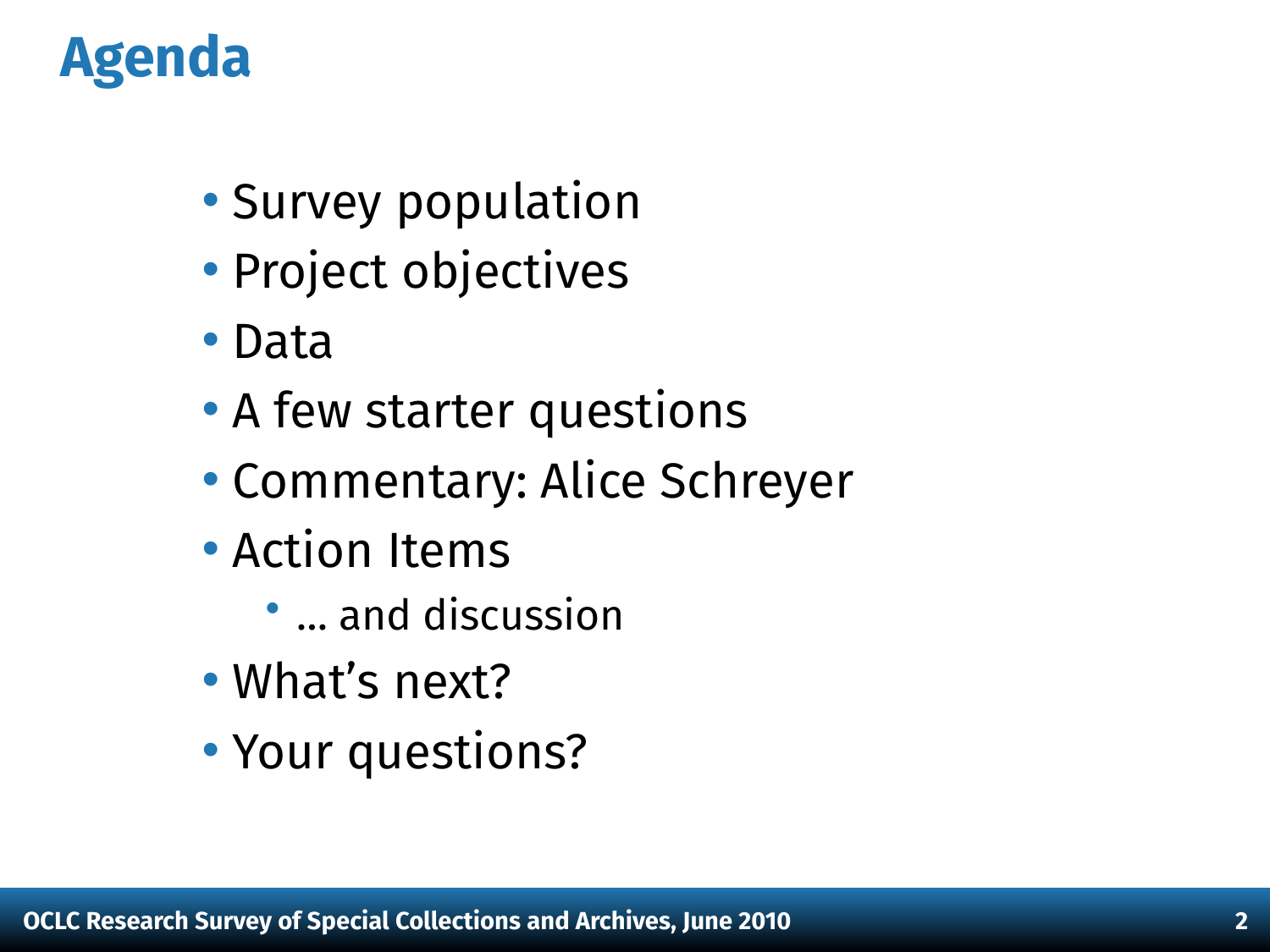

# Agenda
Survey population
Project objectives
Data
A few starter questions
Commentary: Alice Schreyer
Action Items
… and discussion
What’s next?
Your questions?